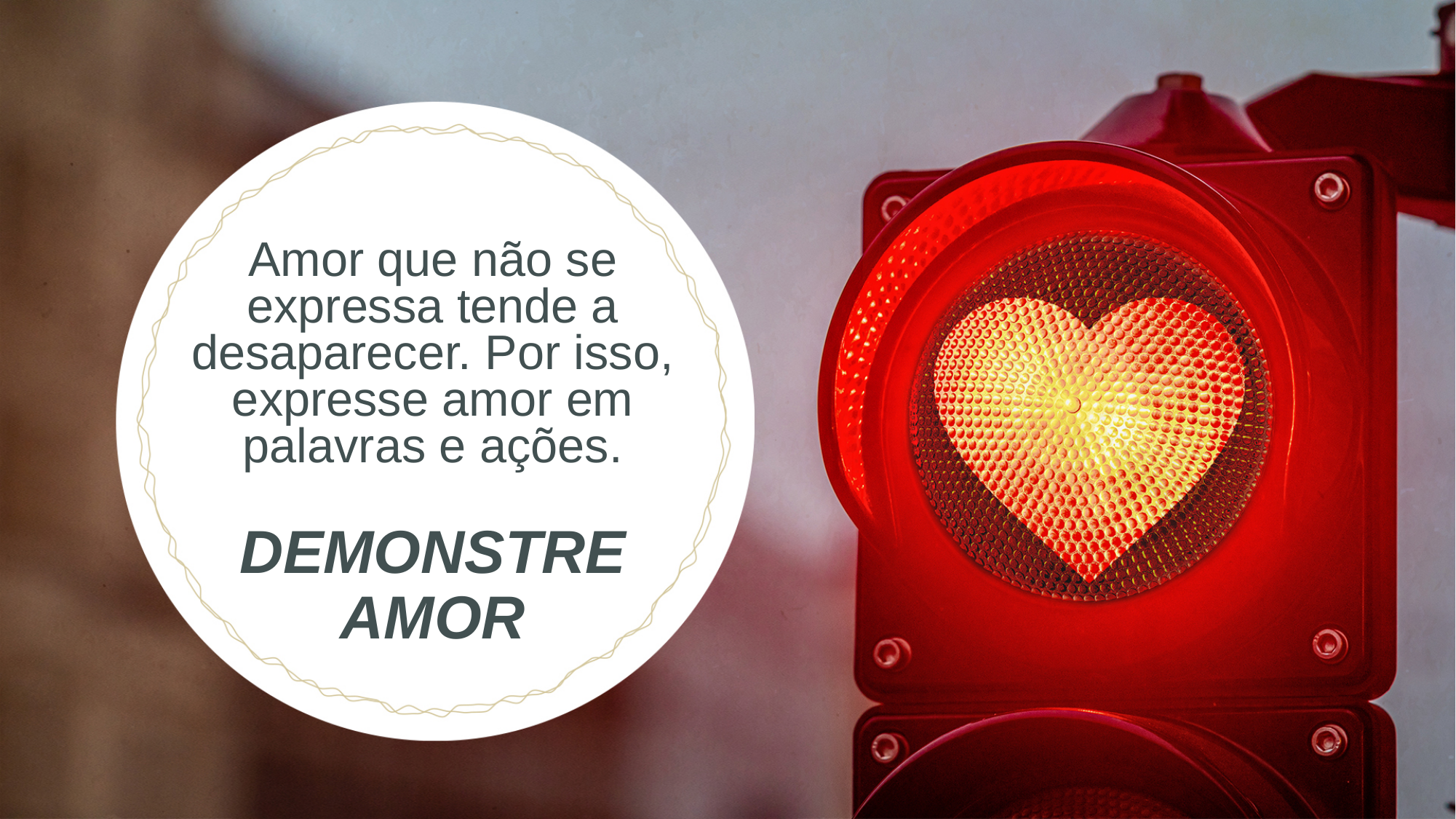

Amor que não se expressa tende a desaparecer. Por isso, expresse amor em palavras e ações.
DEMONSTRE AMOR